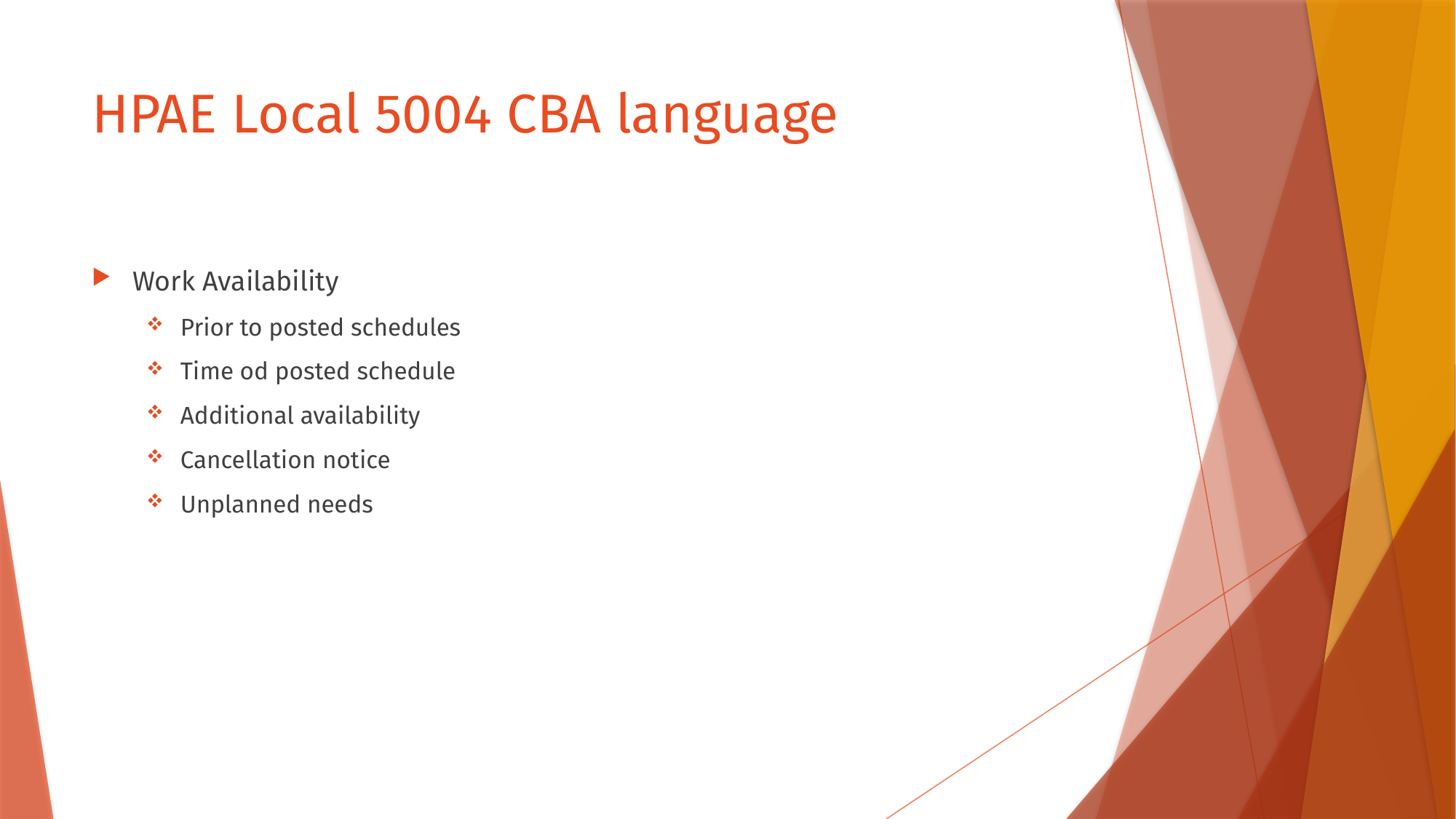

# HPAE Local 5004 CBA language
Work Availability
Prior to posted schedules
Time od posted schedule
Additional availability
Cancellation notice
Unplanned needs